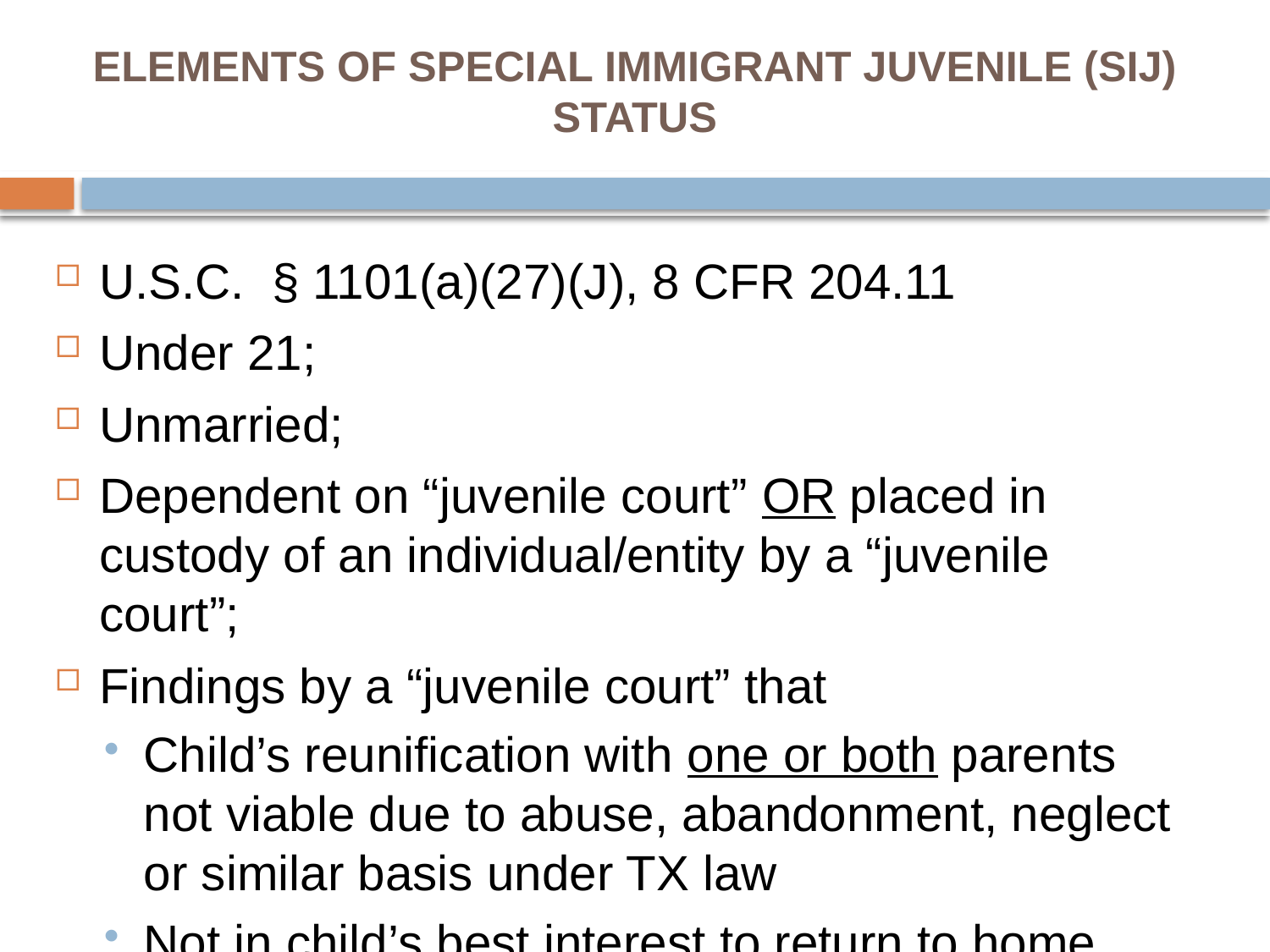

# ELEMENTS OF SPECIAL IMMIGRANT JUVENILE (SIJ) STATUS
U.S.C.  § 1101(a)(27)(J), 8 CFR 204.11
Under 21;
Unmarried;
Dependent on “juvenile court” OR placed in custody of an individual/entity by a “juvenile court”;
Findings by a “juvenile court” that
Child’s reunification with one or both parents not viable due to abuse, abandonment, neglect or similar basis under TX law
Not in child’s best interest to return to home country